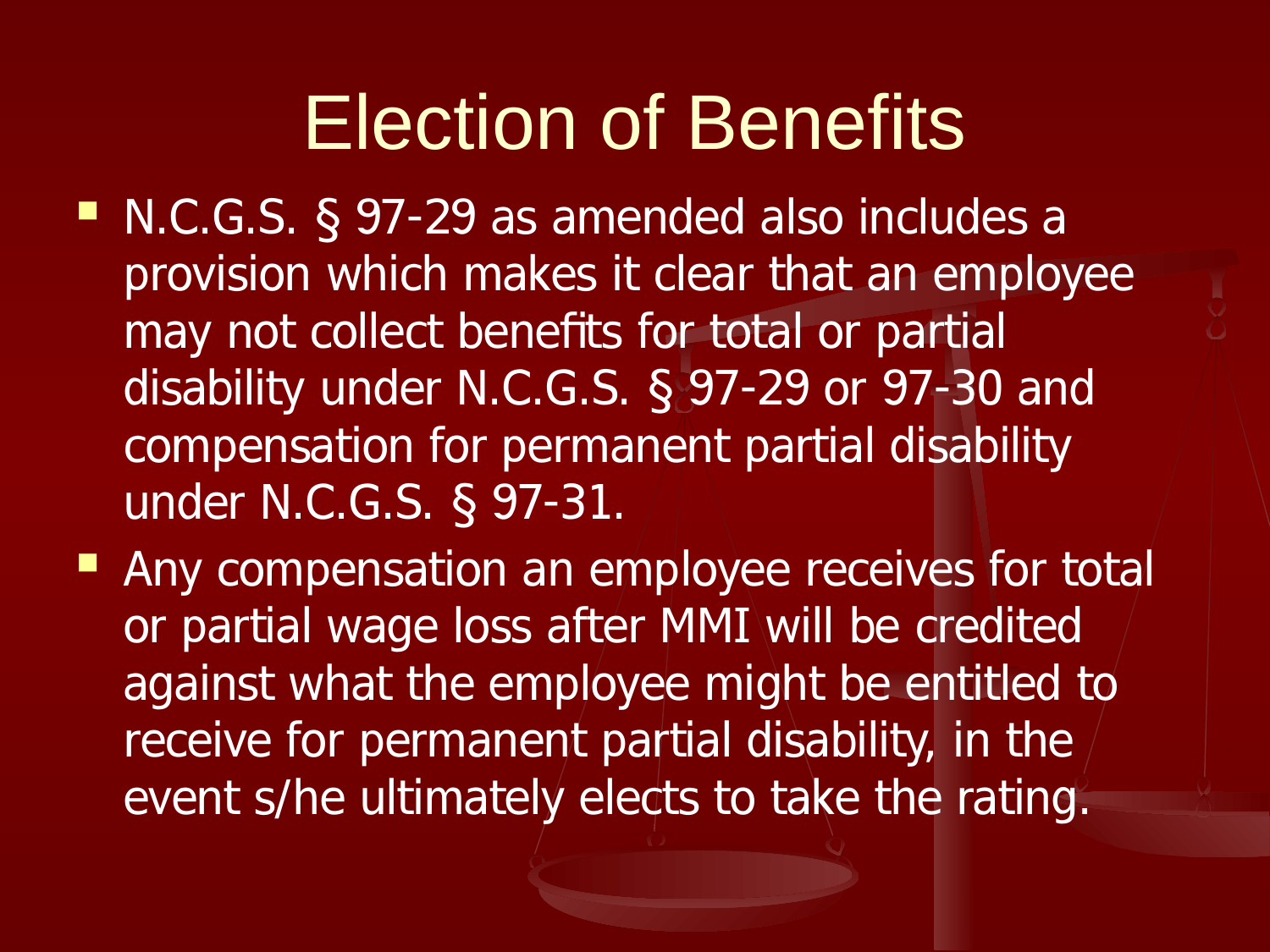

# Election of Benefits
N.C.G.S. § 97-29 as amended also includes a provision which makes it clear that an employee may not collect benefits for total or partial disability under N.C.G.S. § 97-29 or 97-30 and compensation for permanent partial disability under N.C.G.S. § 97-31.
Any compensation an employee receives for total or partial wage loss after MMI will be credited against what the employee might be entitled to receive for permanent partial disability, in the event s/he ultimately elects to take the rating.